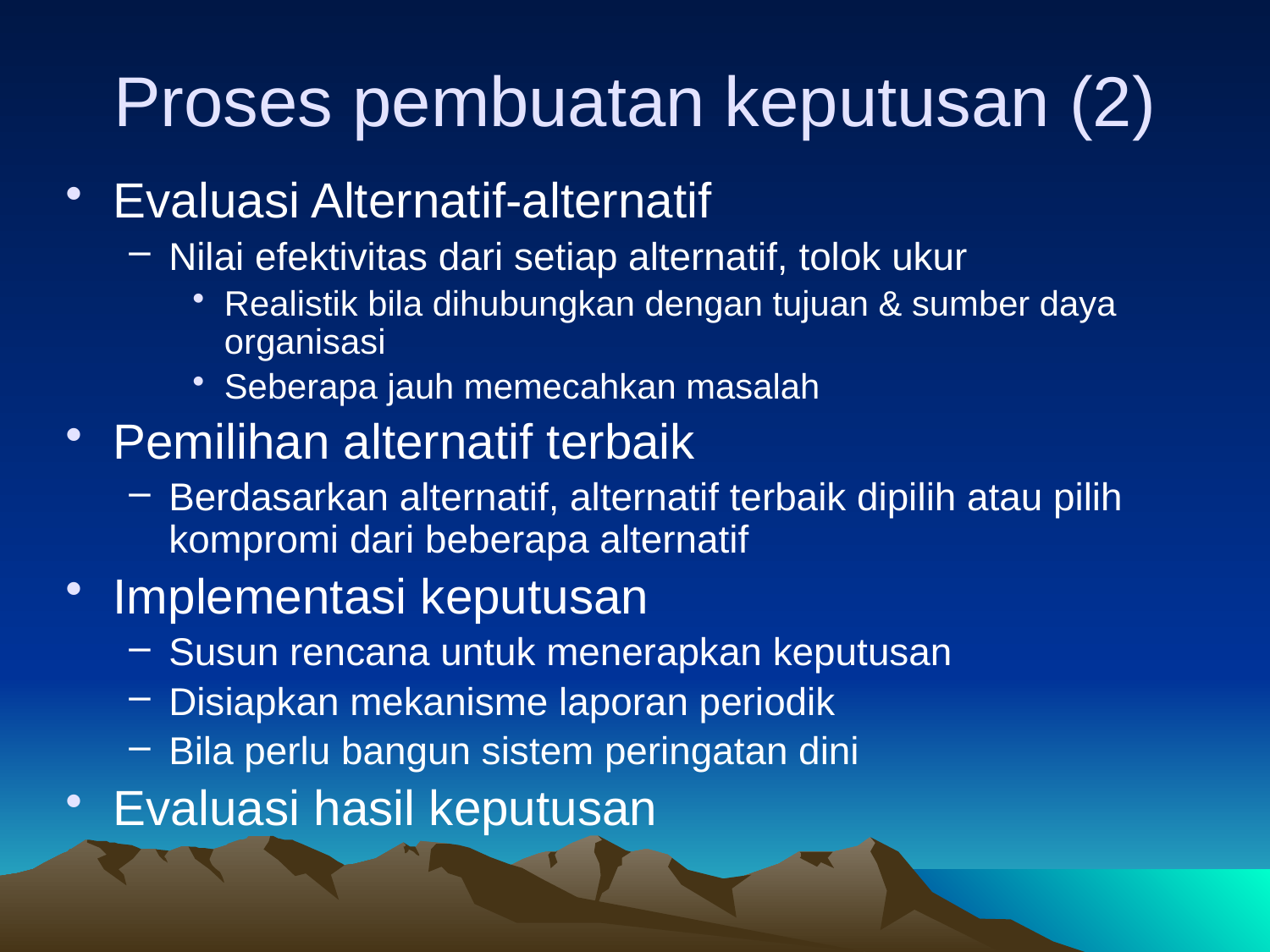

# Proses pembuatan keputusan (2)
Evaluasi Alternatif-alternatif
Nilai efektivitas dari setiap alternatif, tolok ukur
Realistik bila dihubungkan dengan tujuan & sumber daya organisasi
Seberapa jauh memecahkan masalah
Pemilihan alternatif terbaik
Berdasarkan alternatif, alternatif terbaik dipilih atau pilih kompromi dari beberapa alternatif
Implementasi keputusan
Susun rencana untuk menerapkan keputusan
Disiapkan mekanisme laporan periodik
Bila perlu bangun sistem peringatan dini
Evaluasi hasil keputusan